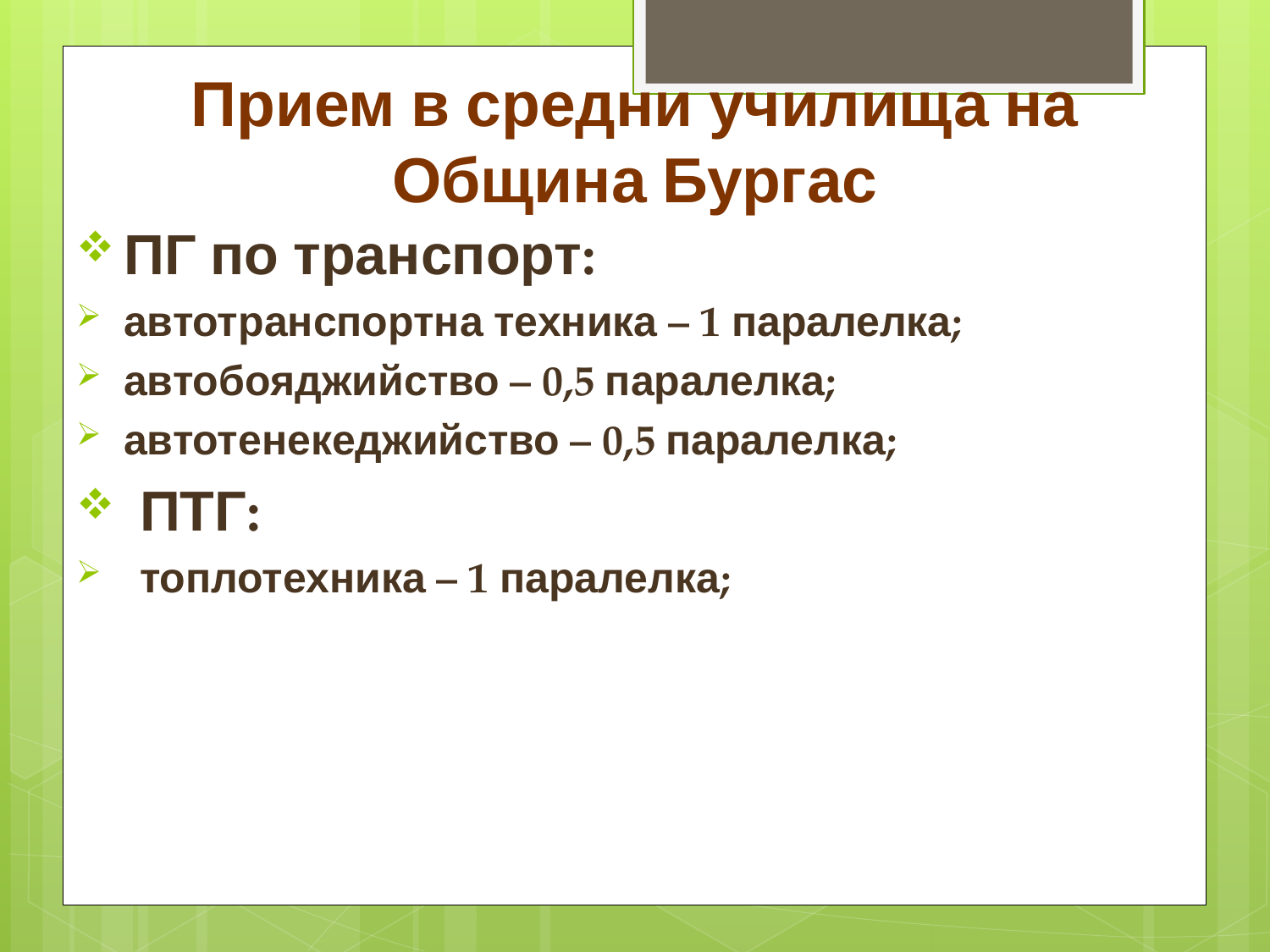

# Прием в средни училища на Община Бургас
ПГ по транспорт:
автотранспортна техника – 1 паралелка;
автобояджийство – 0,5 паралелка;
автотенекеджийство – 0,5 паралелка;
ПТГ:
топлотехника – 1 паралелка;